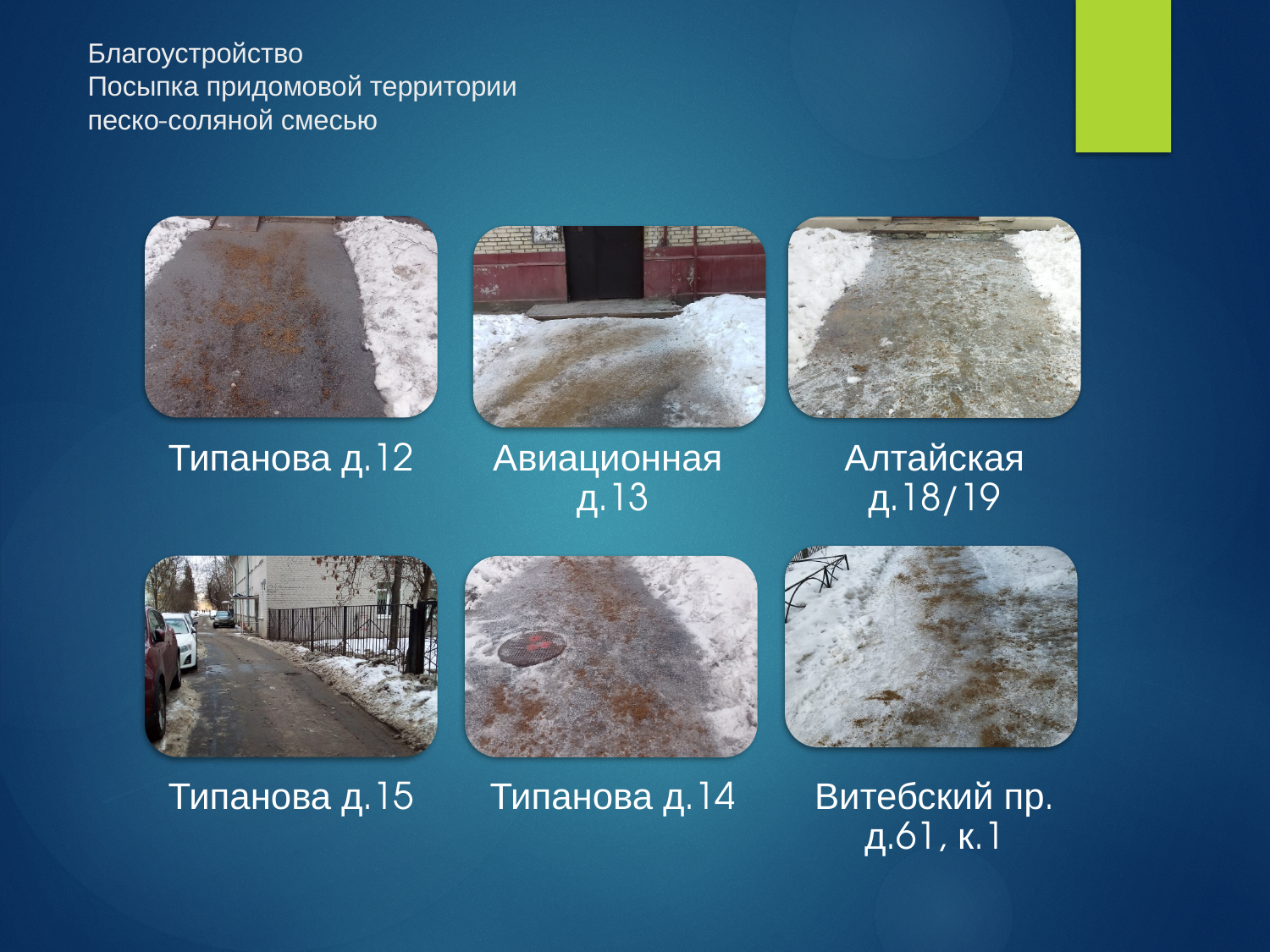

# Благоустройство Посыпка придомовой территории песко-соляной смесью
Типанова д.12
Авиационная  д.13
Алтайская д.18/19
Типанова д.15
Типанова д.14
Витебский пр. д.61, к.1